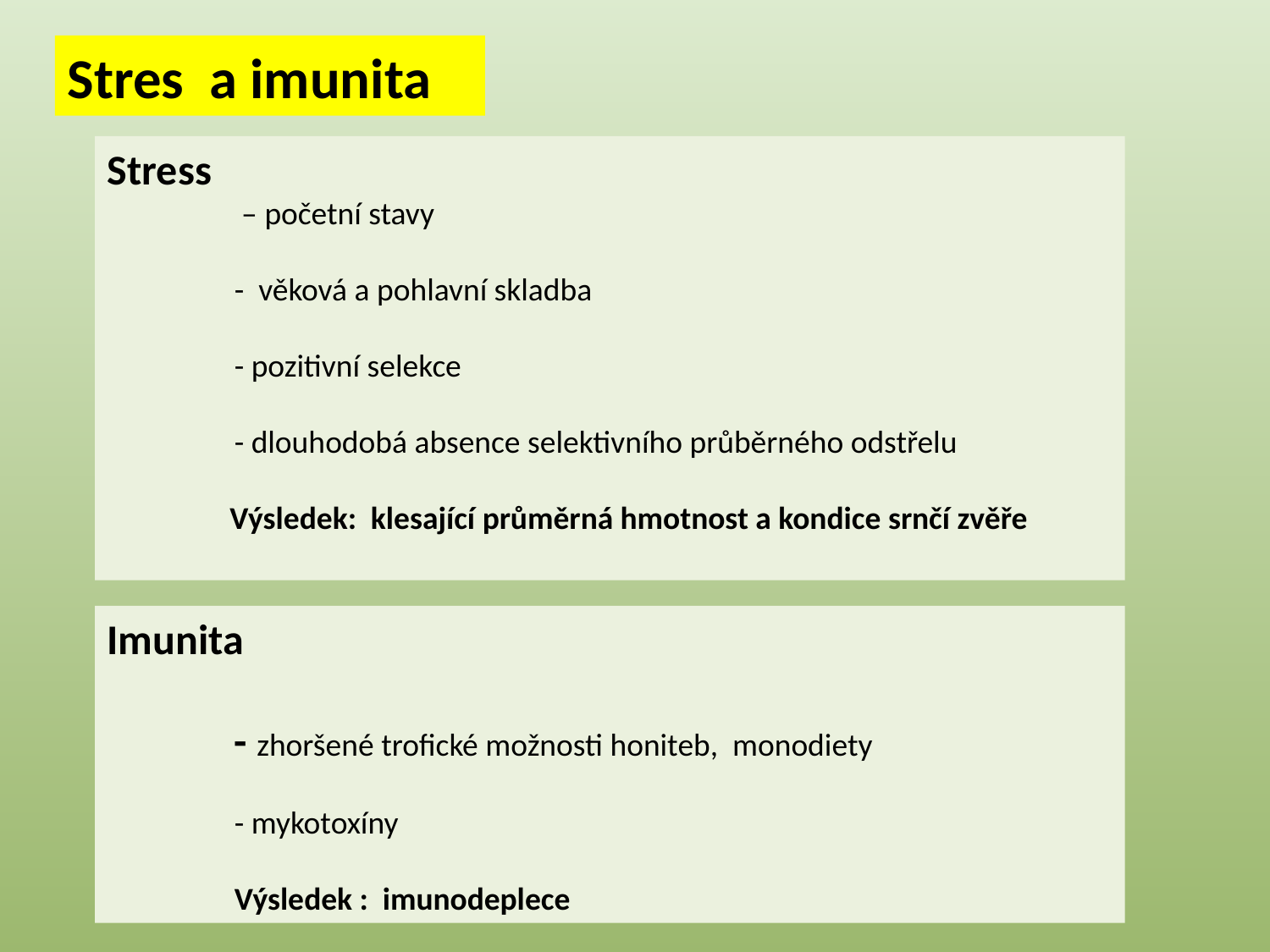

Stres  a imunita
Stress
	 – početní stavy

	-  věková a pohlavní skladba

	- pozitivní selekce

	- dlouhodobá absence selektivního průběrného odstřelu

                 Výsledek:  klesající průměrná hmotnost a kondice srnčí zvěře

Imunita

	- zhoršené trofické možnosti honiteb,  monodiety

	- mykotoxíny

	Výsledek :  imunodeplece